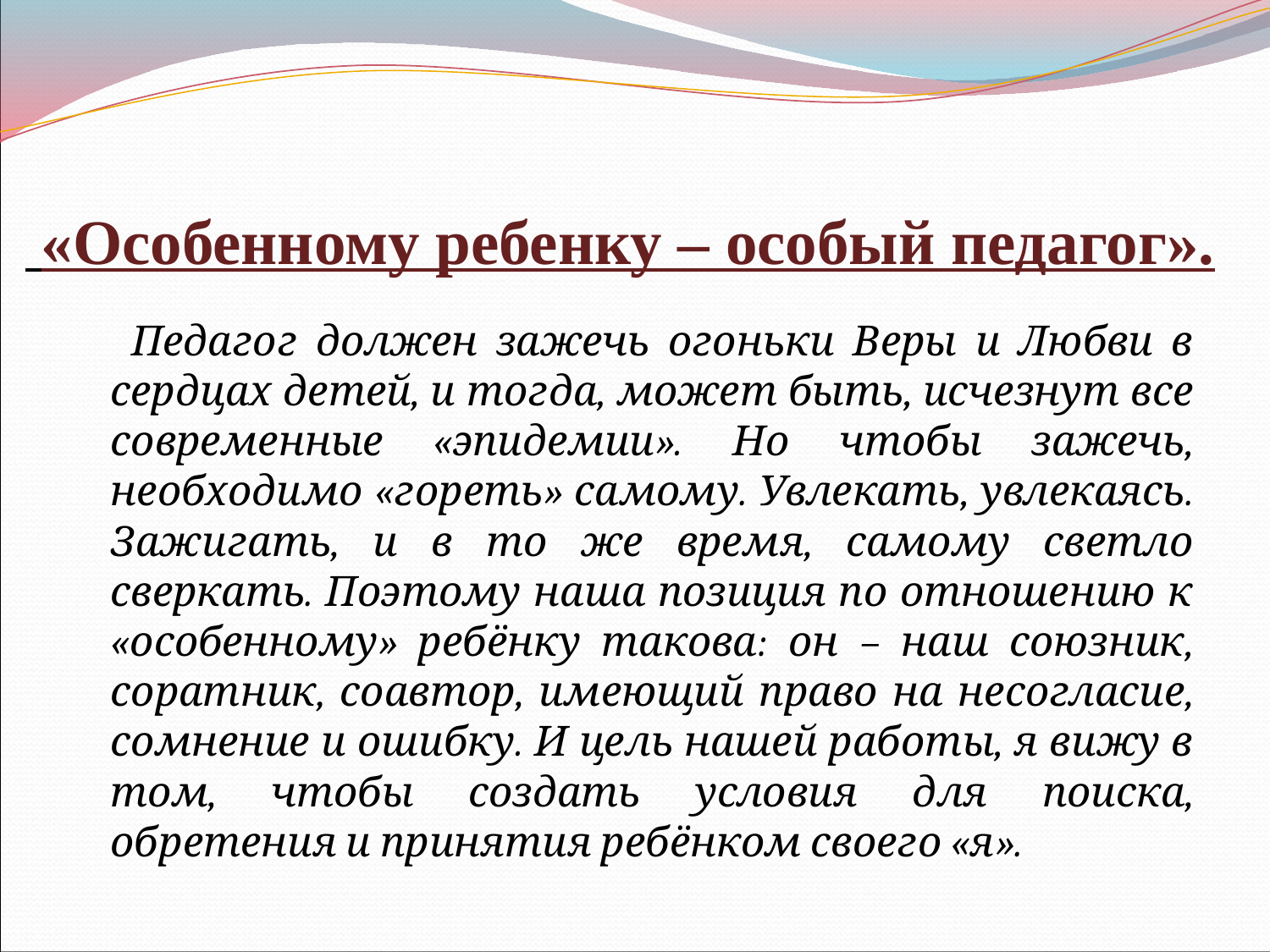

«Особенному ребенку – особый педагог».
   Педагог должен зажечь огоньки Веры и Любви в сердцах детей, и тогда, может быть, исчезнут все современные «эпидемии». Но чтобы зажечь, необходимо «гореть» самому. Увлекать, увлекаясь. Зажигать, и в то же время, самому светло сверкать. Поэтому наша позиция по отношению к «особенному» ребёнку такова: он – наш союзник, соратник, соавтор, имеющий право на несогласие, сомнение и ошибку. И цель нашей работы, я вижу в том, чтобы создать условия для поиска, обретения и принятия ребёнком своего «я».